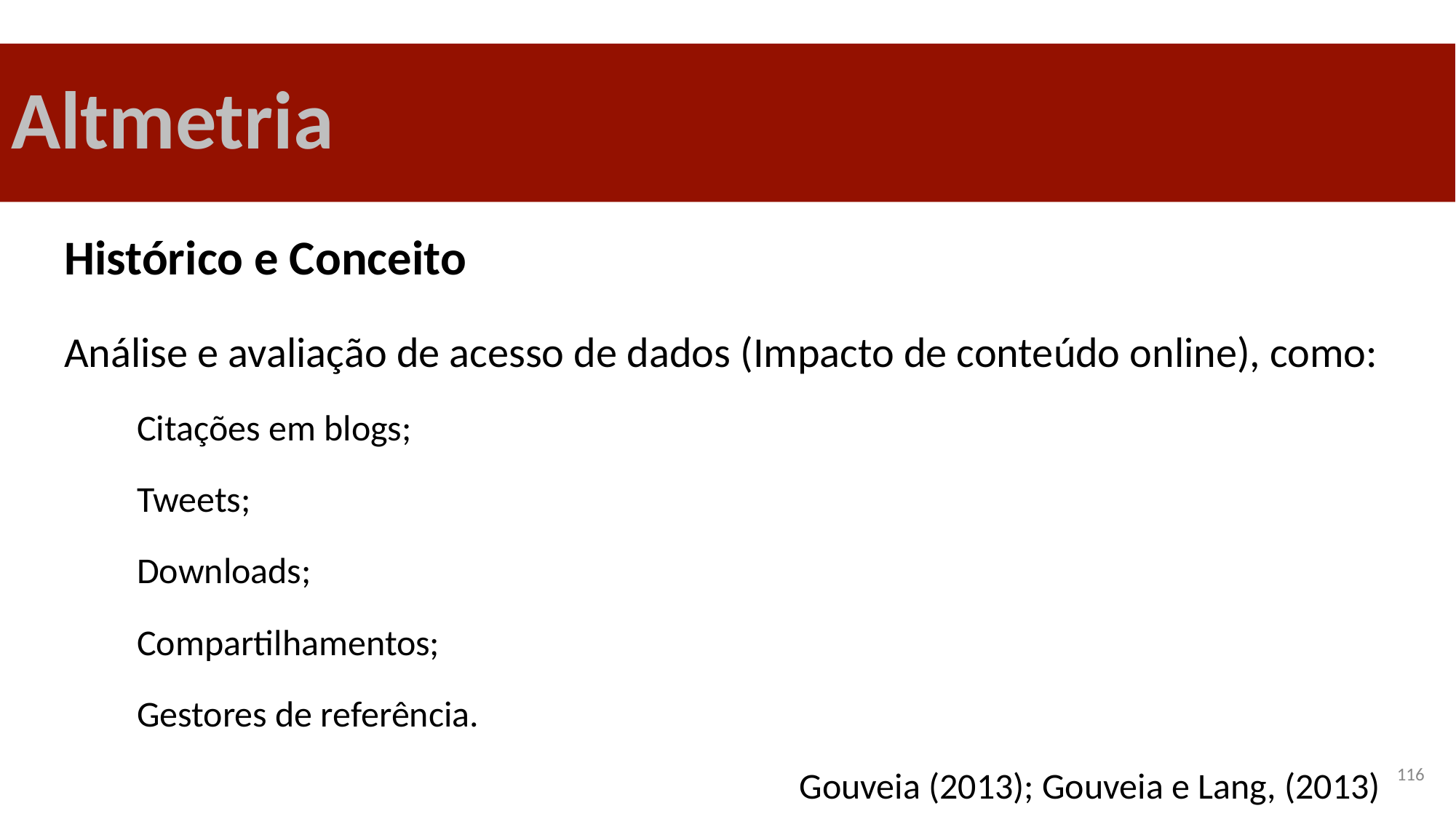

# Altmetria
Histórico e Conceito

Análise e avaliação de acesso de dados (Impacto de conteúdo online), como:
Citações em blogs;
Tweets;
Downloads;
Compartilhamentos;
Gestores de referência.
Gouveia (2013); Gouveia e Lang, (2013)

116